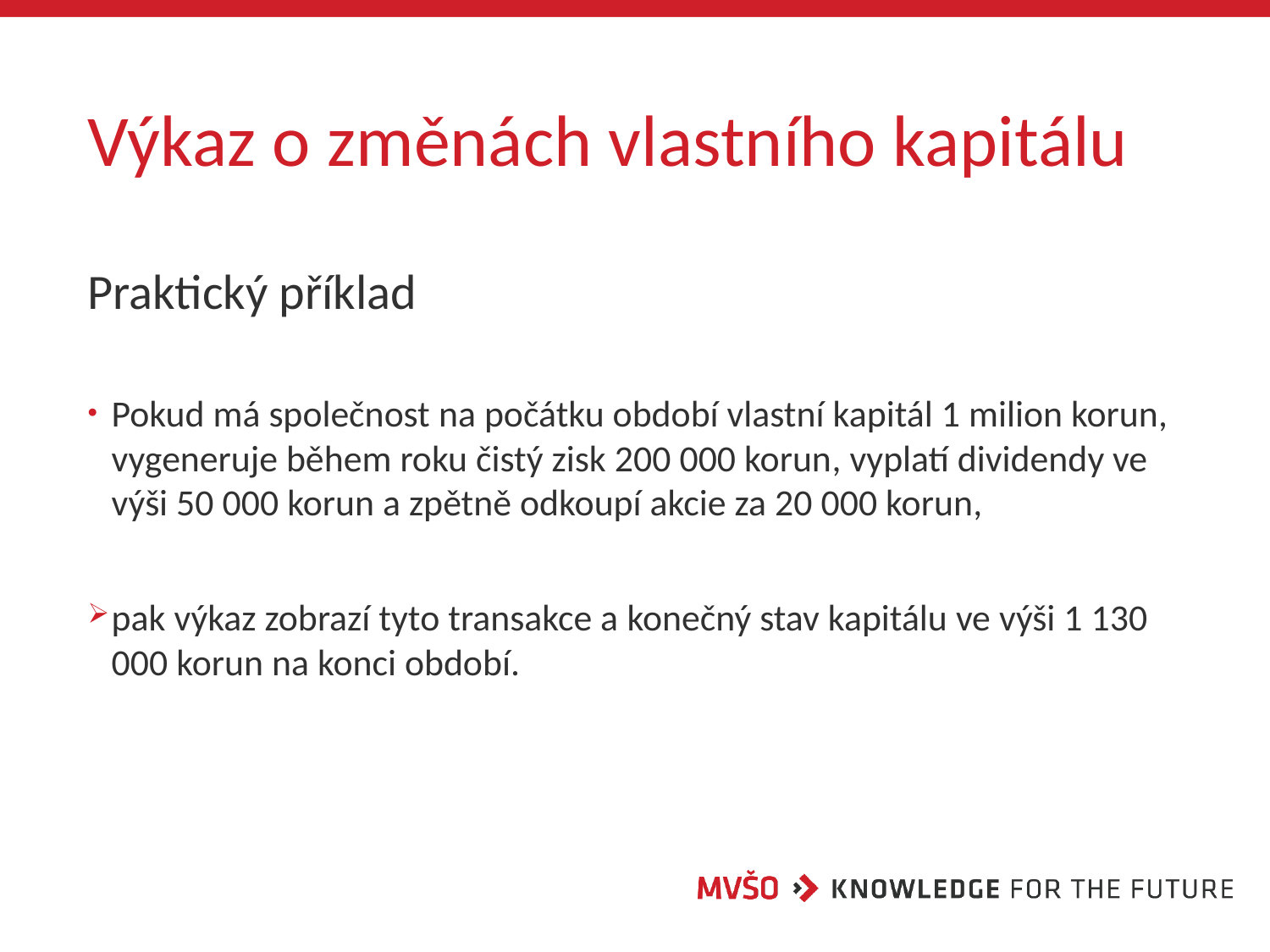

# Výkaz o změnách vlastního kapitálu
Praktický příklad

Pokud má společnost na počátku období vlastní kapitál 1 milion korun, vygeneruje během roku čistý zisk 200 000 korun, vyplatí dividendy ve výši 50 000 korun a zpětně odkoupí akcie za 20 000 korun,

pak výkaz zobrazí tyto transakce a konečný stav kapitálu ve výši 1 130 000 korun na konci období.